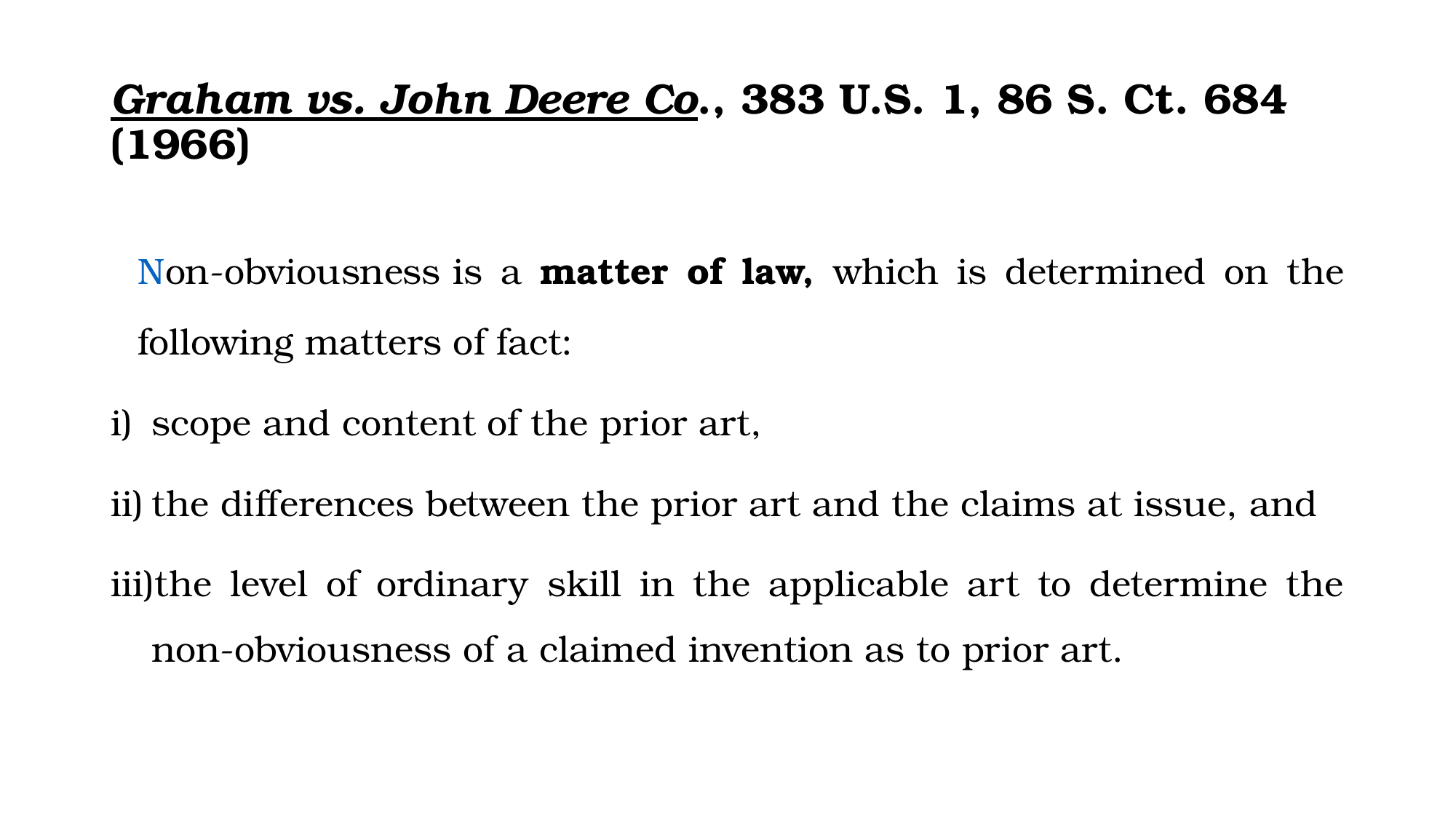

# Graham vs. John Deere Co., 383 U.S. 1, 86 S. Ct. 684 (1966)
Non-obviousness is a matter of law, which is determined on the following matters of fact:
scope and content of the prior art,
the differences between the prior art and the claims at issue, and
the level of ordinary skill in the applicable art to determine the non-obviousness of a claimed invention as to prior art.